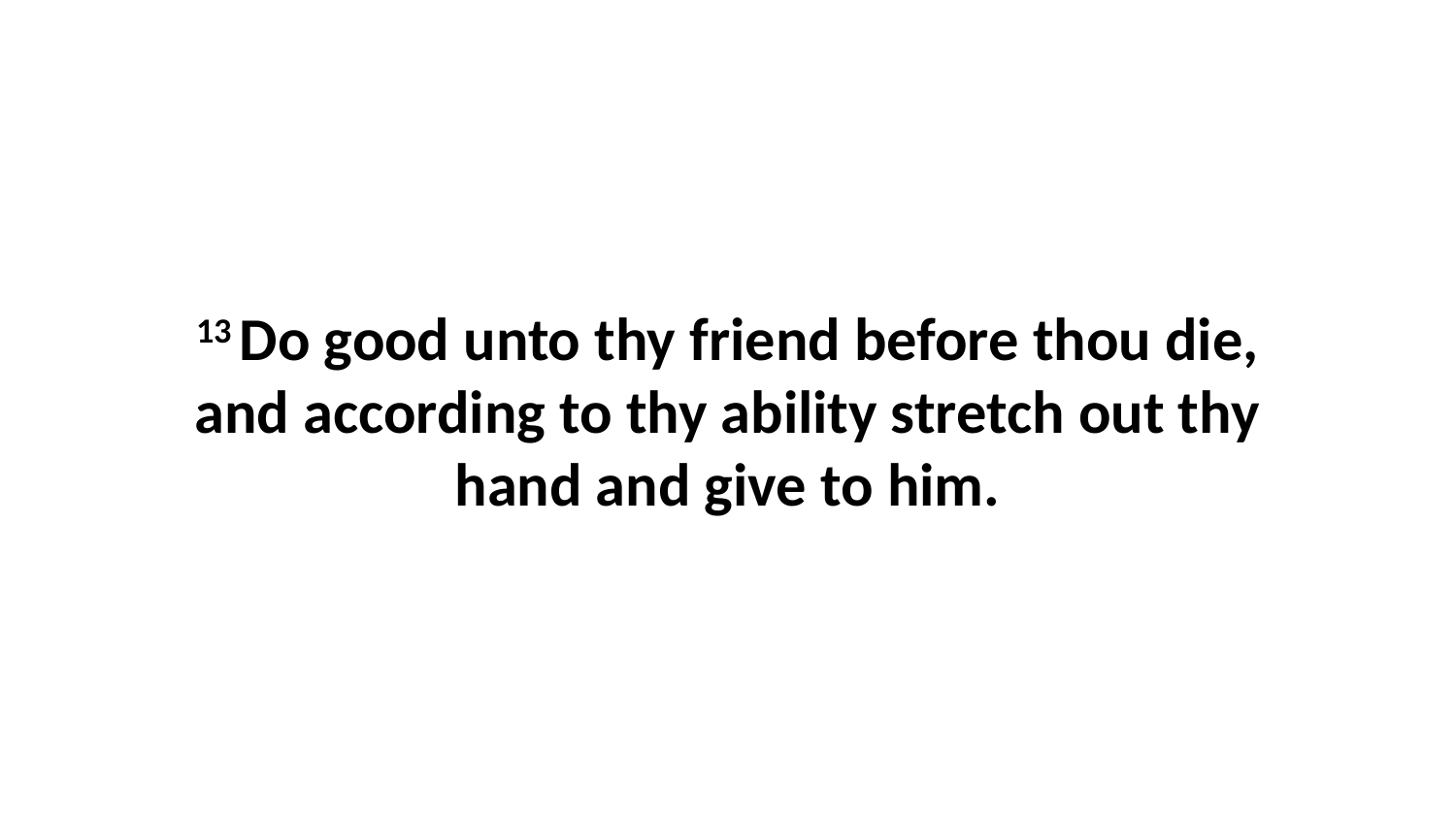

13 Do good unto thy friend before thou die, and according to thy ability stretch out thy hand and give to him.